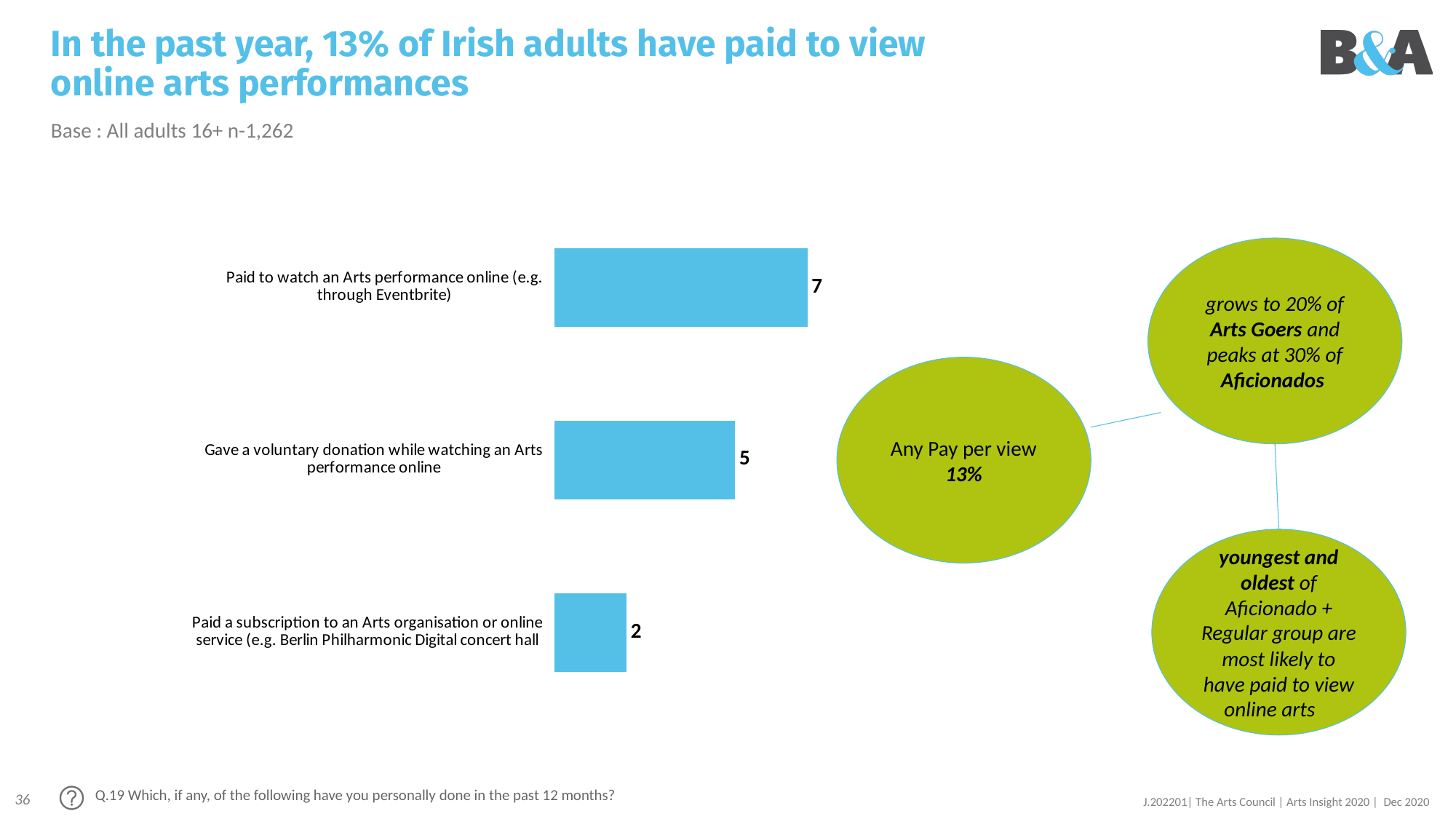

# In the past year, 13% of Irish adults have paid to view online arts performances
Base : All adults 16+ n-1,262

### Chart

| Category |  |
|---|---|
| Paid to watch an Arts performance online (e.g. through Eventbrite) | 7.0 |
| Gave a voluntary donation while watching an Arts performance online | 5.0 |
| Paid a subscription to an Arts organisation or online service (e.g. Berlin Philharmonic Digital concert hall | 2.0 |
grows to 20% of Arts Goers and peaks at 30% of Aficionados
Any Pay per view
13%
youngest and oldest of Aficionado + Regular group are most likely to have paid to view online arts
Q.19 Which, if any, of the following have you personally done in the past 12 months?